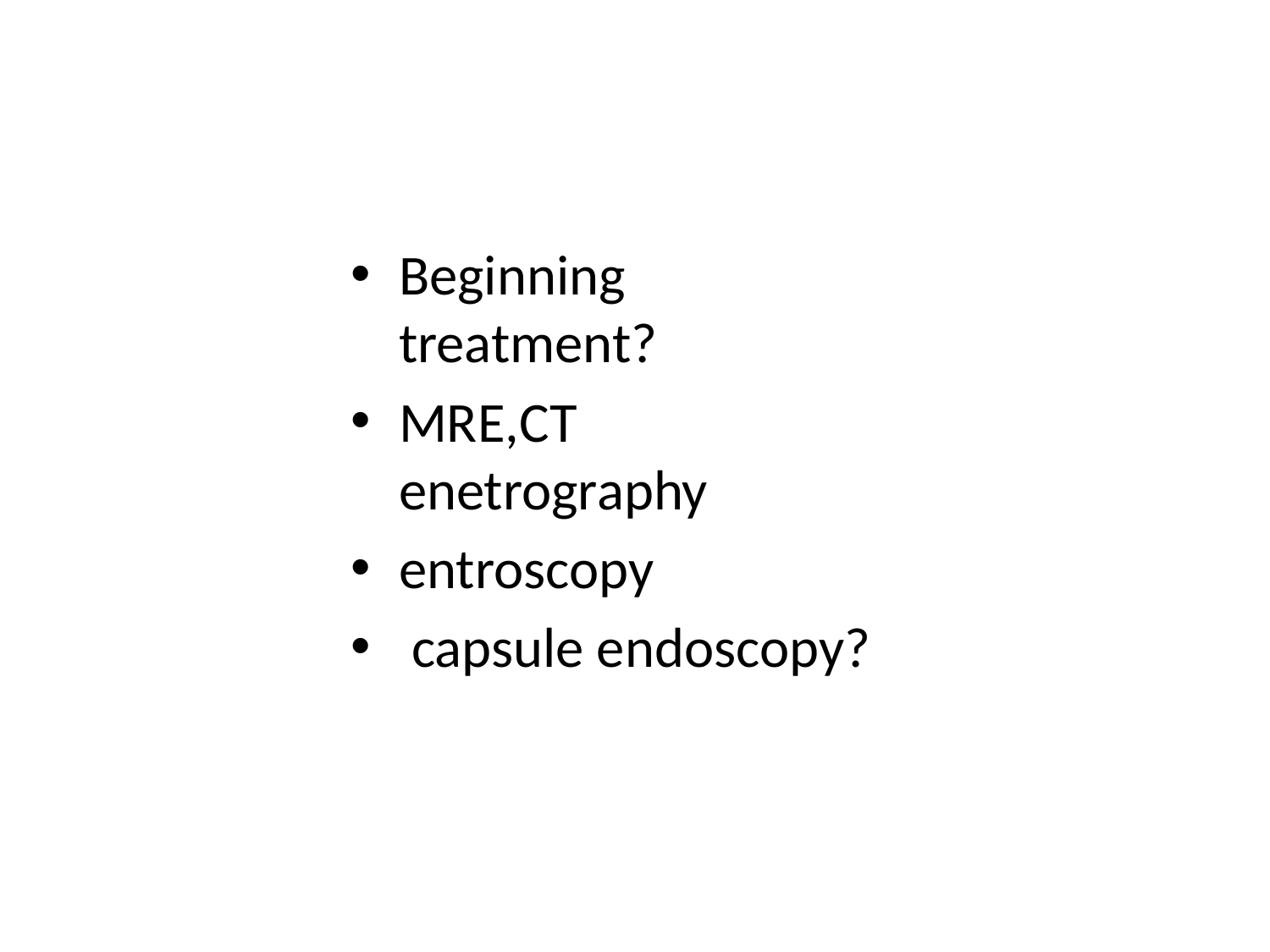

Beginning treatment?
MRE,CT enetrography
entroscopy
 capsule endoscopy?